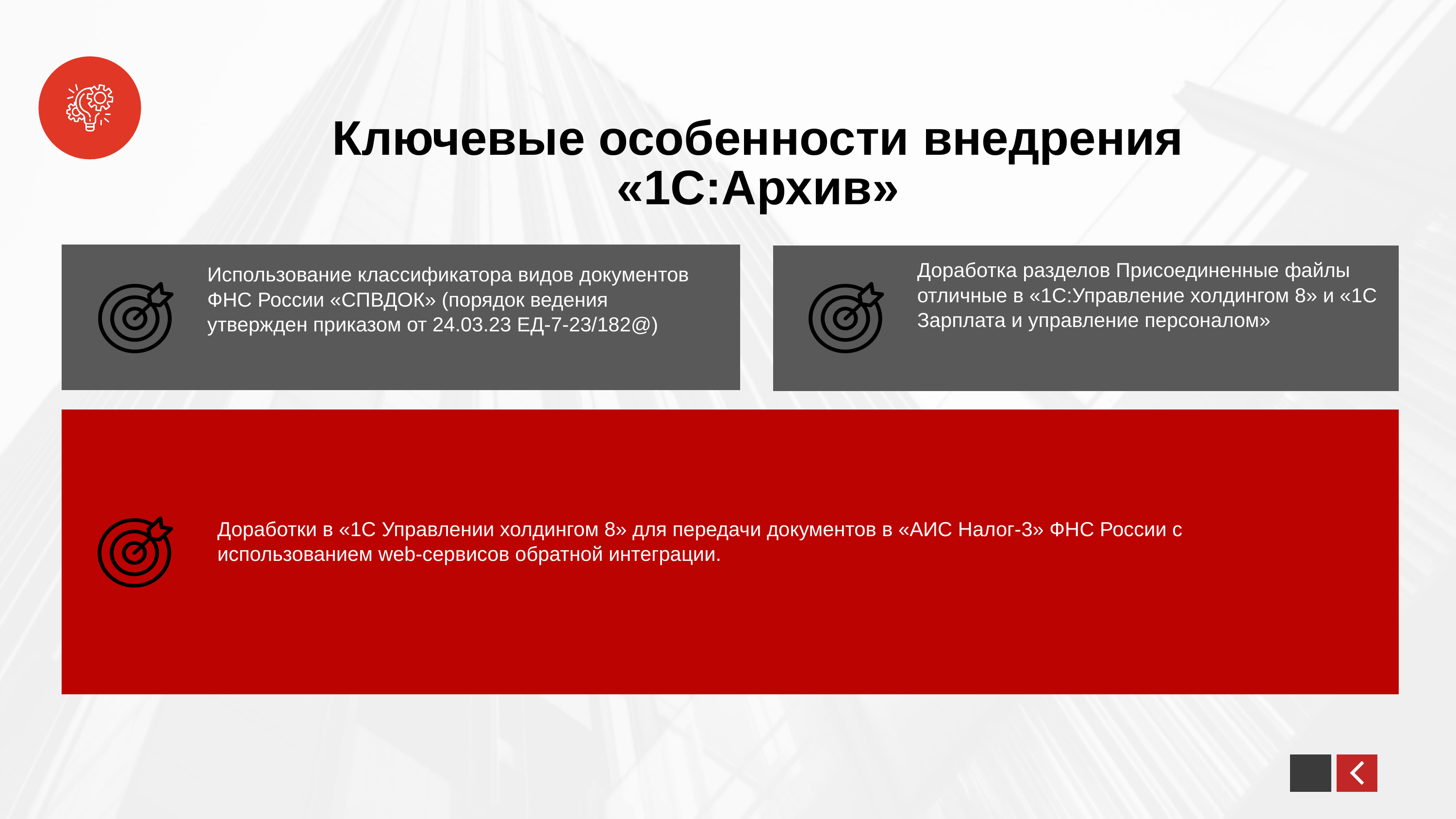

Ключевые особенности внедрения «1С:Архив»

Доработка разделов Присоединенные файлы отличные в «1С:Управление холдингом 8» и «1С Зарплата и управление персоналом»

Использование классификатора видов документов ФНС России «СПВДОК» (порядок ведения утвержден приказом от 24.03.23 ЕД-7-23/182@)

Доработки в «1С Управлении холдингом 8» для передачи документов в «АИС Налог-3» ФНС России с использованием web-сервисов обратной интеграции.